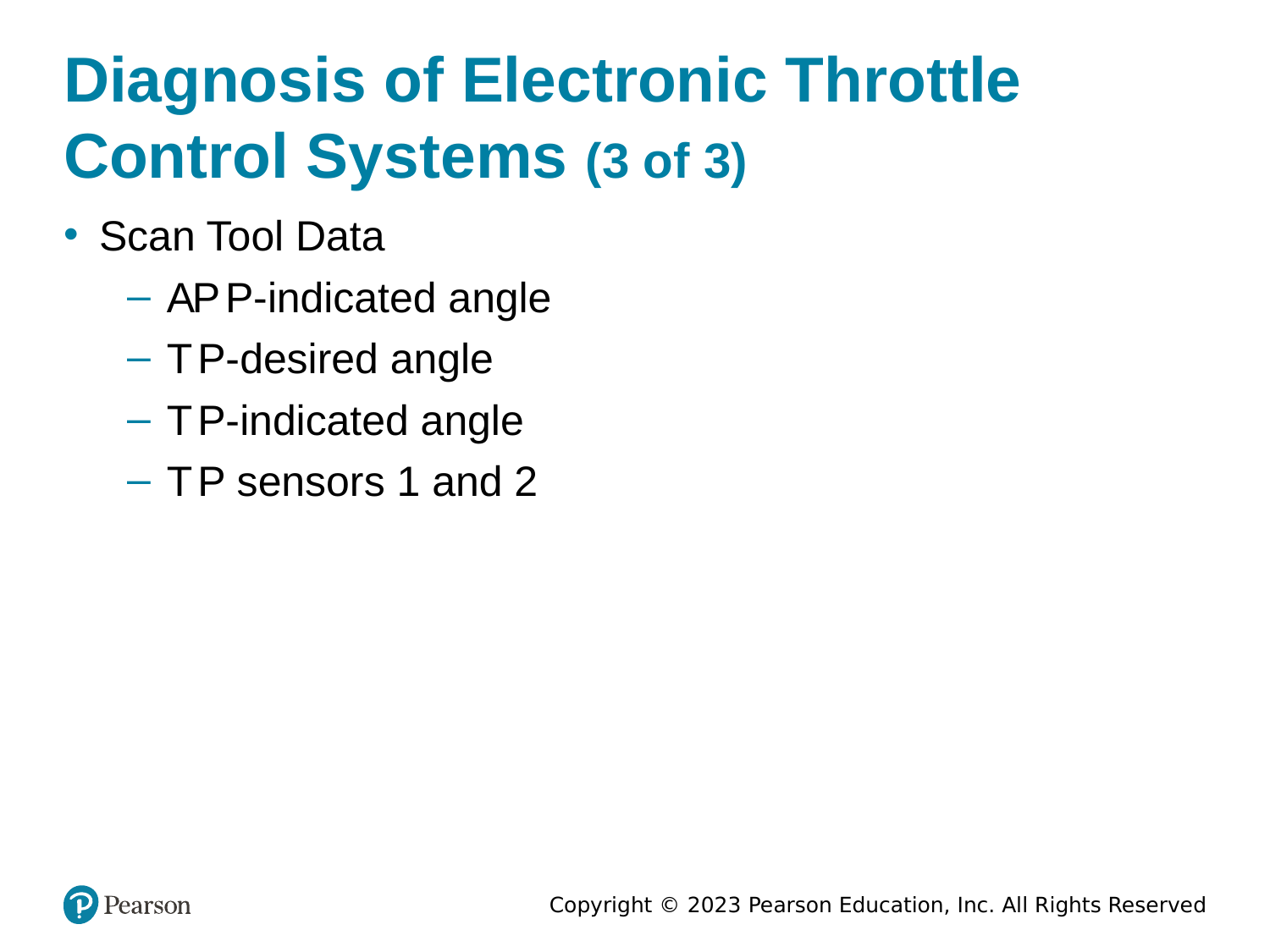

# Diagnosis of Electronic Throttle Control Systems (3 of 3)
Scan Tool Data
A P P-indicated angle
T P-desired angle
T P-indicated angle
T P sensors 1 and 2